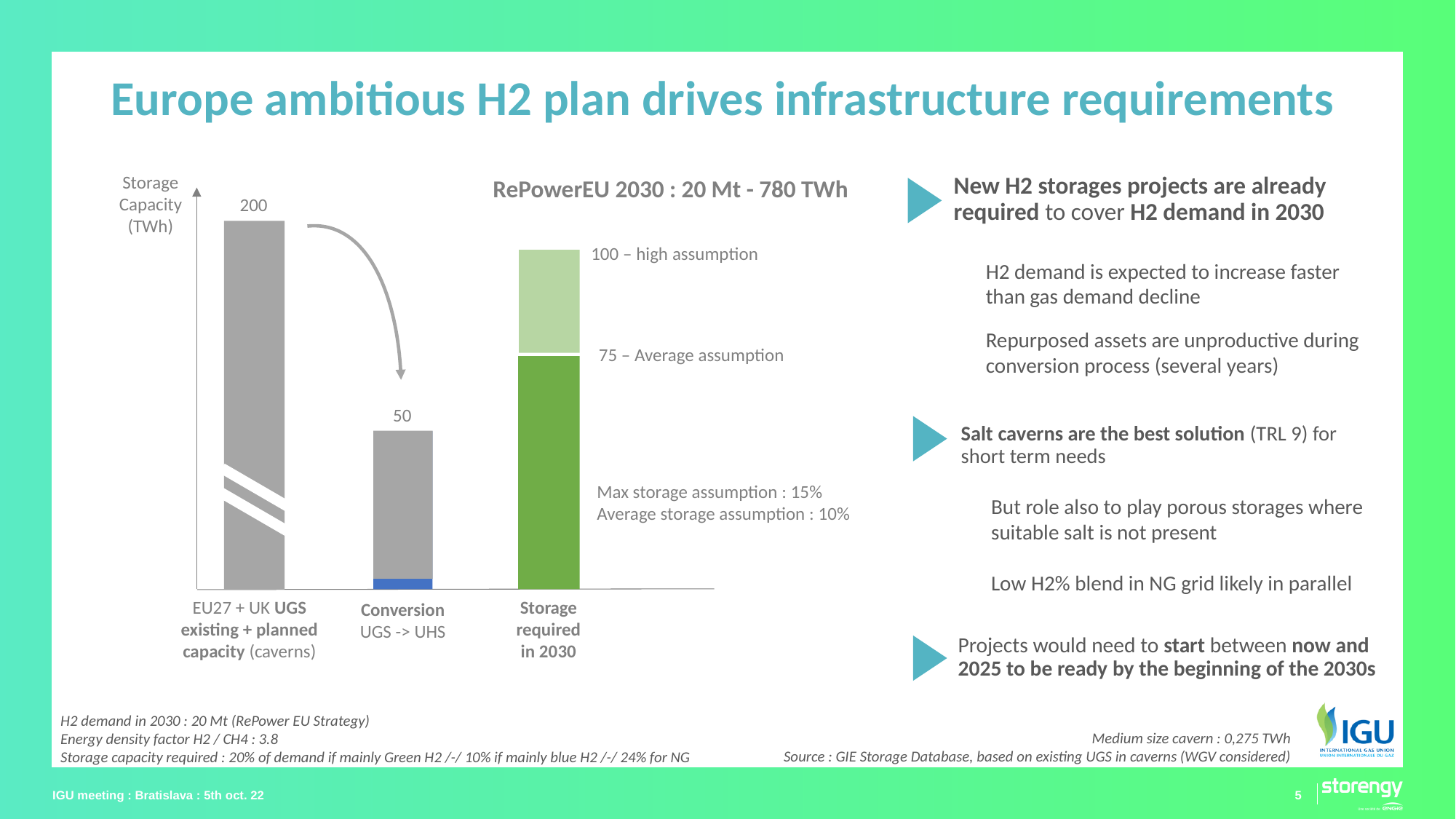

# Europe ambitious H2 plan drives infrastructure requirements

Storage Capacity (TWh)
200

75 – Average assumption

50

Storage required in 2030
EU27 + UK UGS existing + planned capacity (caverns)
Conversion UGS -> UHS
RePowerEU 2030 : 20 Mt - 780 TWh
New H2 storages projects are already required to cover H2 demand in 2030

100 – high assumption

H2 demand is expected to increase faster than gas demand decline
Repurposed assets are unproductive during conversion process (several years)

Salt caverns are the best solution (TRL 9) for short term needs

Max storage assumption : 15%
Average storage assumption : 10%
But role also to play porous storages where suitable salt is not present

Low H2% blend in NG grid likely in parallel
Projects would need to start between now and 2025 to be ready by the beginning of the 2030s

H2 demand in 2030 : 20 Mt (RePower EU Strategy)
Energy density factor H2 / CH4 : 3.8
Storage capacity required : 20% of demand if mainly Green H2 /-/ 10% if mainly blue H2 /-/ 24% for NG
Medium size cavern : 0,275 TWh
Source : GIE Storage Database, based on existing UGS in caverns (WGV considered)